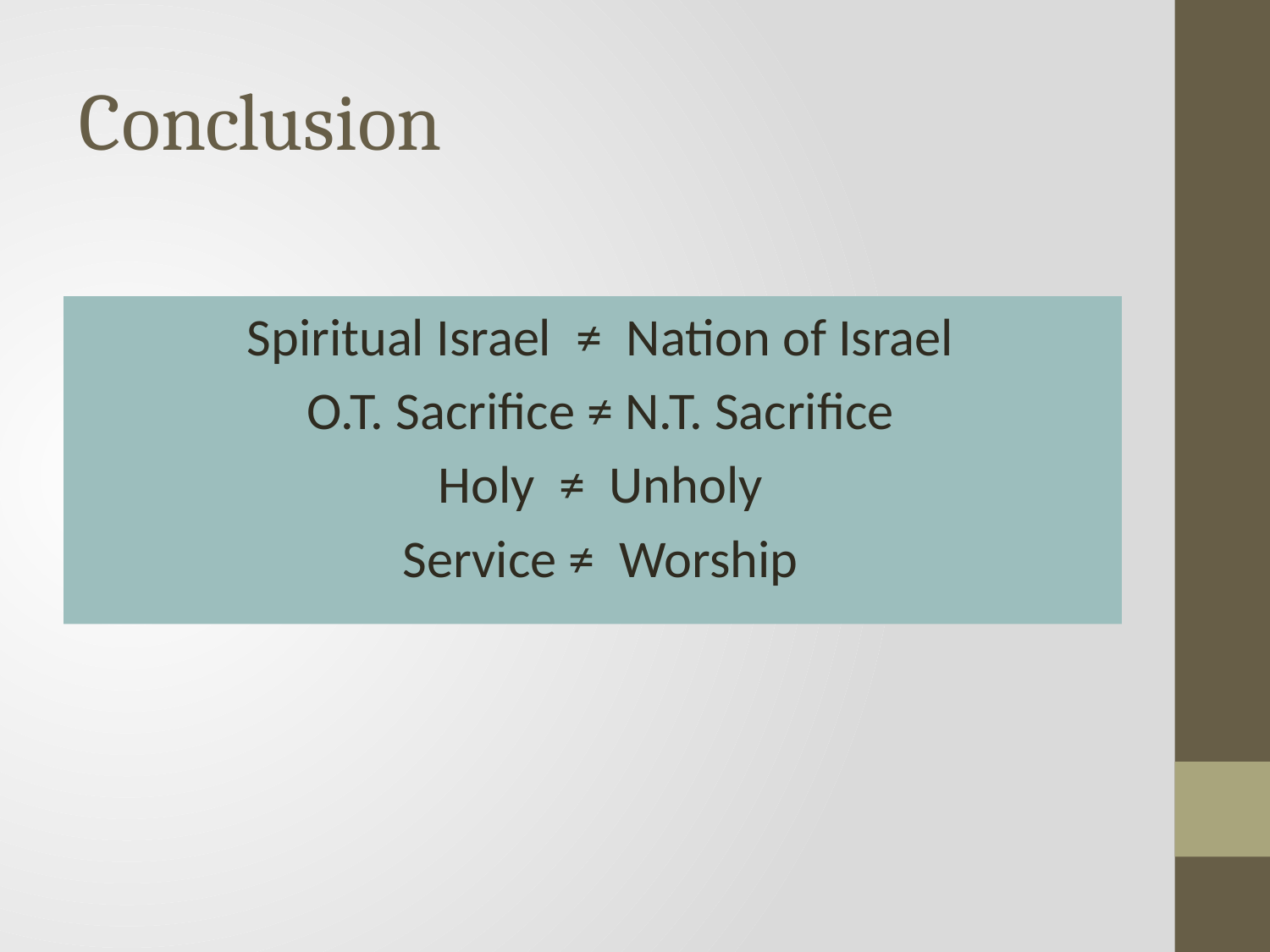

# Conclusion
Spiritual Israel  ≠  Nation of Israel
O.T. Sacrifice ≠ N.T. Sacrifice
Holy  ≠  Unholy
Service ≠  Worship